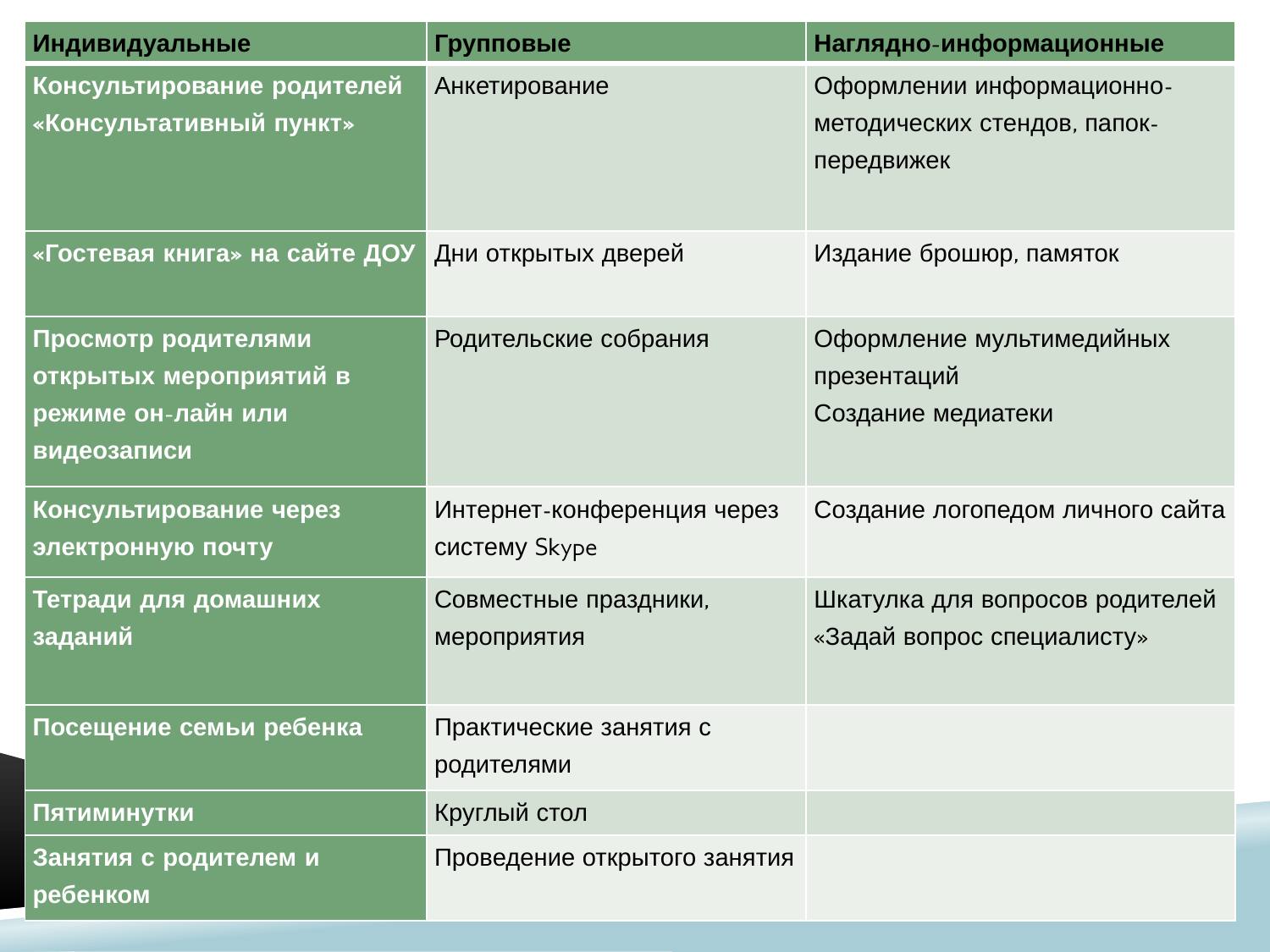

| Индивидуальные | Групповые | Наглядно-информационные |
| --- | --- | --- |
| Консультирование родителей «Консультативный пункт» | Анкетирование | Оформлении информационно-методических стендов, папок-передвижек |
| «Гостевая книга» на сайте ДОУ | Дни открытых дверей | Издание брошюр, памяток |
| Просмотр родителями открытых мероприятий в режиме он-лайн или видеозаписи | Родительские собрания | Оформление мультимедийных презентаций Создание медиатеки |
| Консультирование через электронную почту | Интернет-конференция через систему Skype | Создание логопедом личного сайта |
| Тетради для домашних заданий | Совместные праздники, мероприятия | Шкатулка для вопросов родителей «Задай вопрос специалисту» |
| Посещение семьи ребенка | Практические занятия с родителями |  |
| Пятиминутки | Круглый стол |  |
| Занятия с родителем и ребенком | Проведение открытого занятия |  |